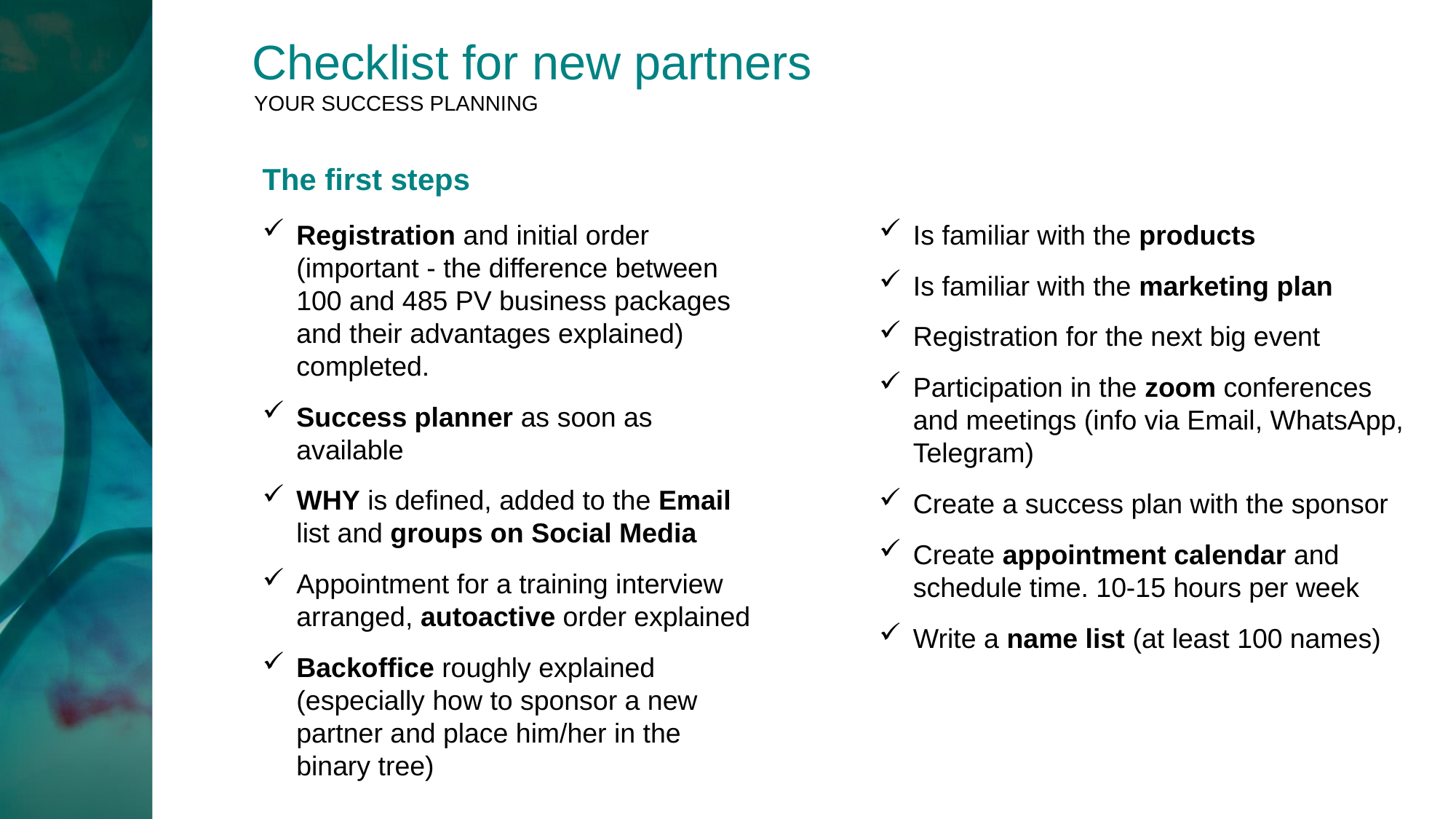

Checklist for new partners
YOUR SUCCESS PLANNING
The first steps

Registration and initial order (important - the difference between 100 and 485 PV business packages and their advantages explained) completed.
Success planner as soon as available
WHY is defined, added to the Email list and groups on Social Media
Appointment for a training interview arranged, autoactive order explained
Backoffice roughly explained (especially how to sponsor a new partner and place him/her in the binary tree)

Is familiar with the products
Is familiar with the marketing plan
Registration for the next big event
Participation in the zoom conferences and meetings (info via Email, WhatsApp, Telegram)
Create a success plan with the sponsor
Create appointment calendar and schedule time. 10-15 hours per week
Write a name list (at least 100 names)